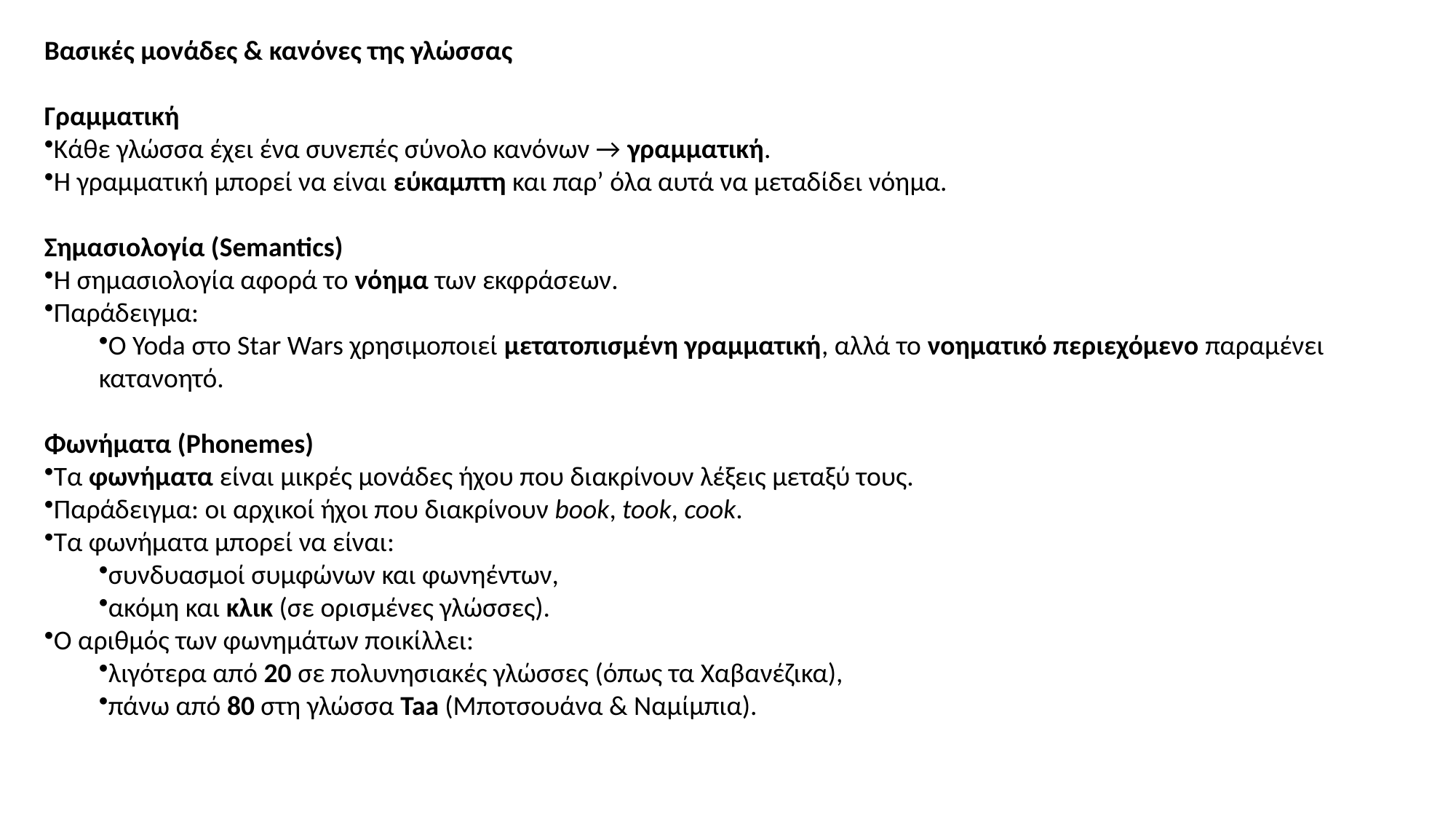

Βασικές μονάδες & κανόνες της γλώσσας

Γραμματική
Κάθε γλώσσα έχει ένα συνεπές σύνολο κανόνων → γραμματική.
Η γραμματική μπορεί να είναι εύκαμπτη και παρ’ όλα αυτά να μεταδίδει νόημα.

Σημασιολογία (Semantics)
Η σημασιολογία αφορά το νόημα των εκφράσεων.
Παράδειγμα:
Ο Yoda στο Star Wars χρησιμοποιεί μετατοπισμένη γραμματική, αλλά το νοηματικό περιεχόμενο παραμένει κατανοητό.

Φωνήματα (Phonemes)
Τα φωνήματα είναι μικρές μονάδες ήχου που διακρίνουν λέξεις μεταξύ τους.
Παράδειγμα: οι αρχικοί ήχοι που διακρίνουν book, took, cook.
Τα φωνήματα μπορεί να είναι:
συνδυασμοί συμφώνων και φωνηέντων,
ακόμη και κλικ (σε ορισμένες γλώσσες).
Ο αριθμός των φωνημάτων ποικίλλει:
λιγότερα από 20 σε πολυνησιακές γλώσσες (όπως τα Χαβανέζικα),
πάνω από 80 στη γλώσσα Taa (Μποτσουάνα & Ναμίμπια).